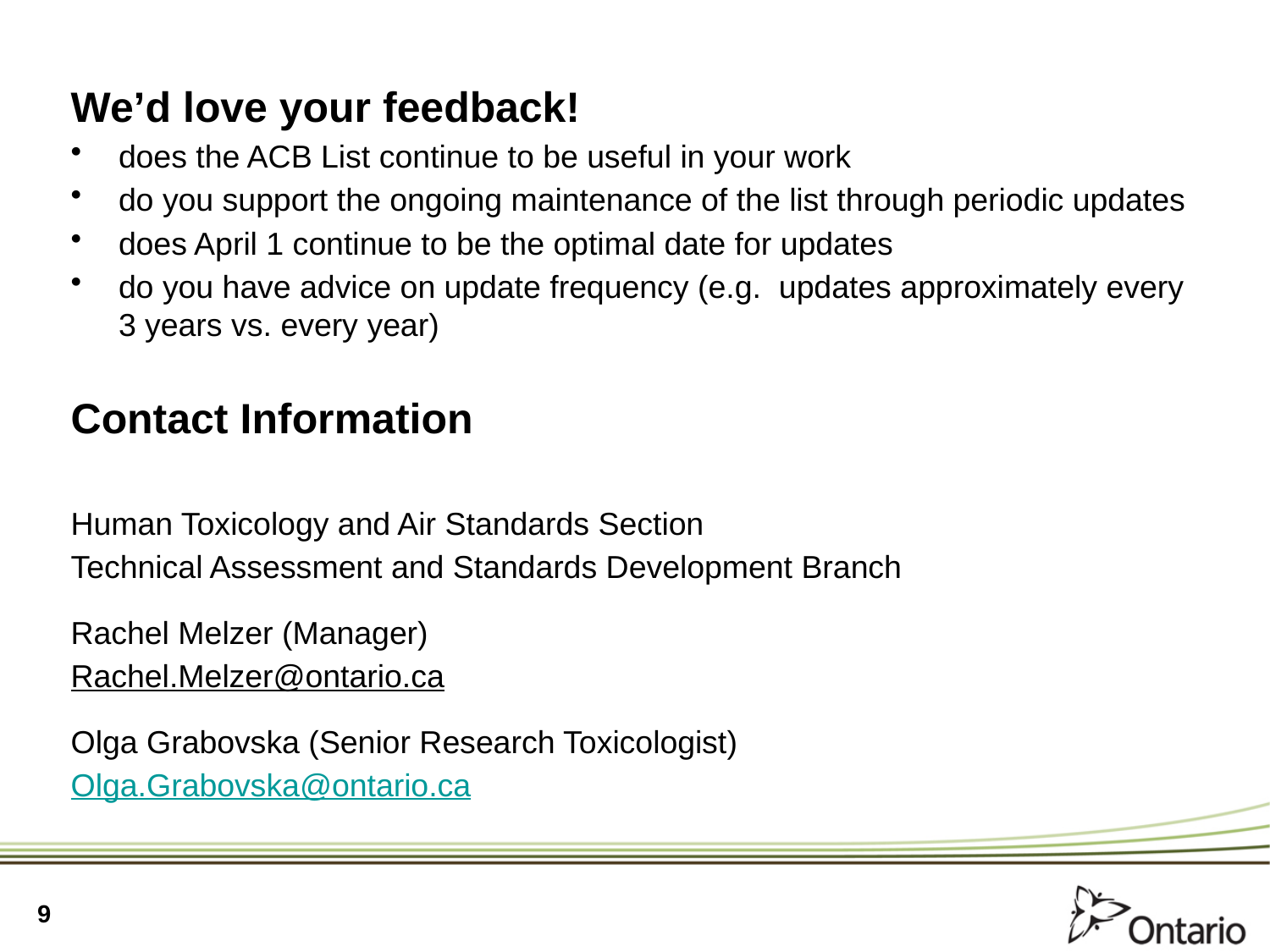

We’d love your feedback!
does the ACB List continue to be useful in your work
do you support the ongoing maintenance of the list through periodic updates
does April 1 continue to be the optimal date for updates
do you have advice on update frequency (e.g.  updates approximately every 3 years vs. every year)

Contact Information

Human Toxicology and Air Standards Section
Technical Assessment and Standards Development Branch

Rachel Melzer (Manager)
Rachel.Melzer@ontario.ca

Olga Grabovska (Senior Research Toxicologist)
Olga.Grabovska@ontario.ca

9